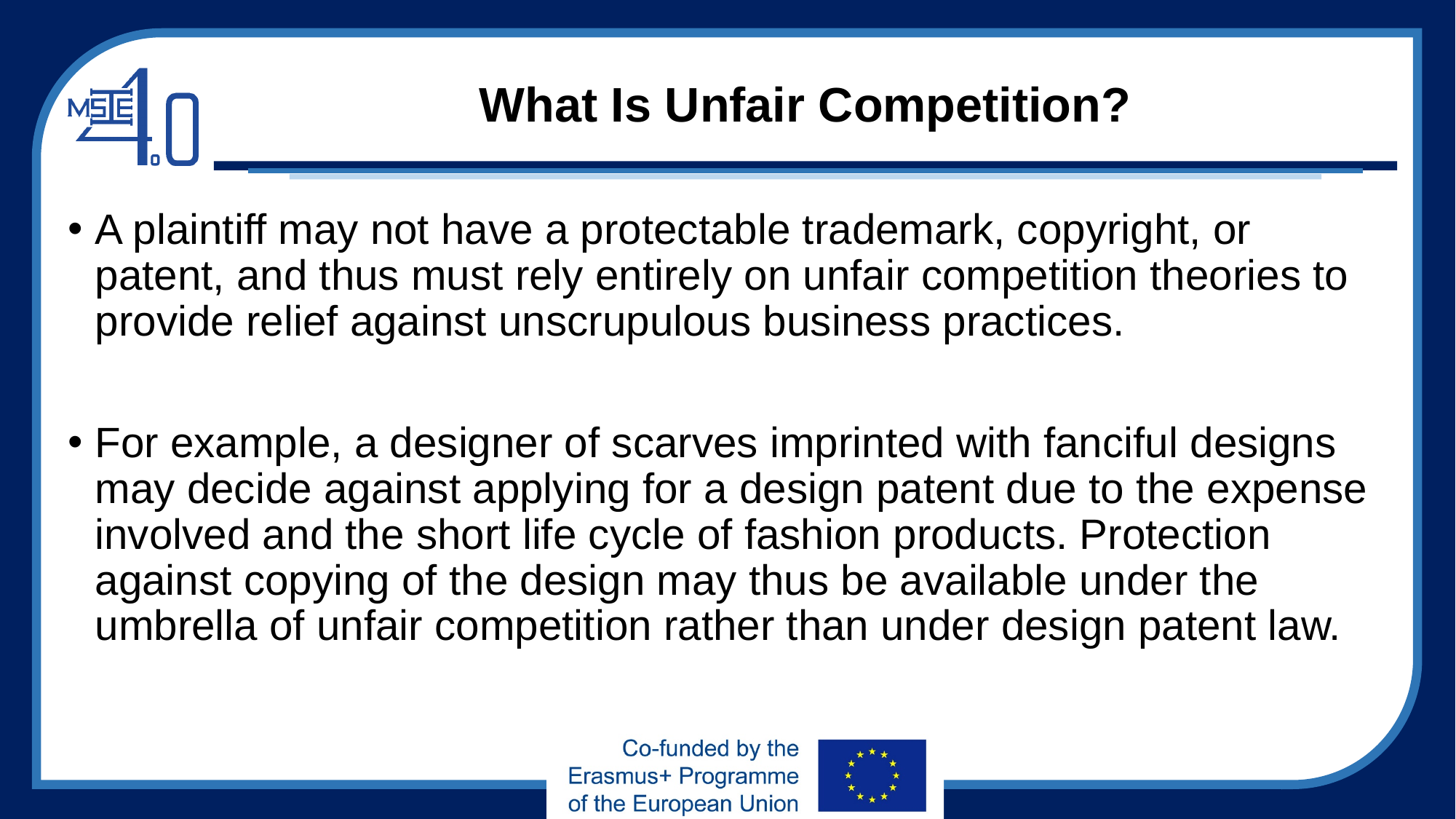

# What Is Unfair Competition?
A plaintiff may not have a protectable trademark, copyright, or patent, and thus must rely entirely on unfair competition theories to provide relief against unscrupulous business practices.

For example, a designer of scarves imprinted with fanciful designs may decide against applying for a design patent due to the expense involved and the short life cycle of fashion products. Protection against copying of the design may thus be available under the umbrella of unfair competition rather than under design patent law.